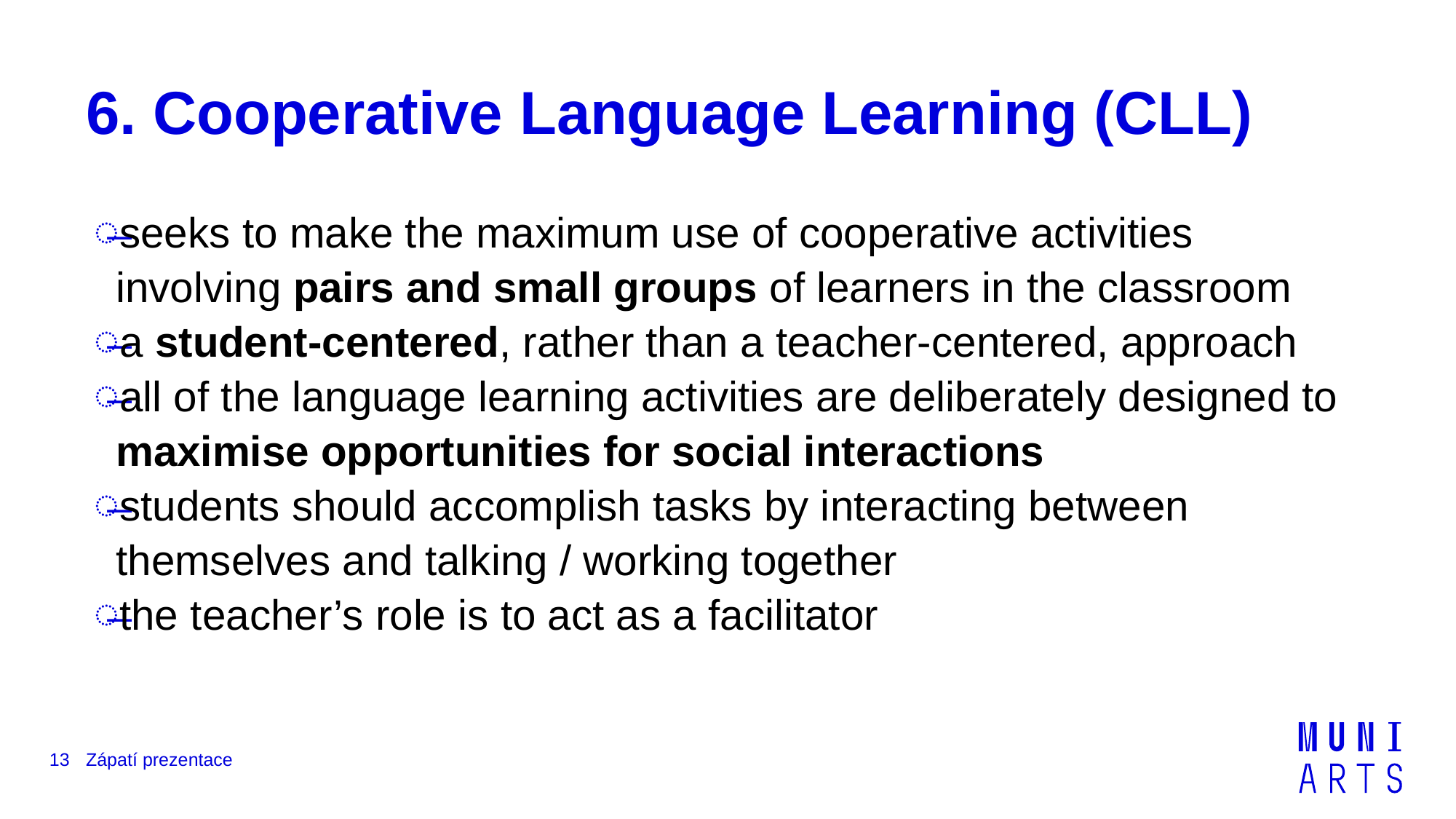

# 6. Cooperative Language Learning (CLL)
seeks to make the maximum use of cooperative activities involving pairs and small groups of learners in the classroom
a student-centered, rather than a teacher-centered, approach
all of the language learning activities are deliberately designed to maximise opportunities for social interactions
students should accomplish tasks by interacting between themselves and talking / working together
the teacher’s role is to act as a facilitator
13
Zápatí prezentace